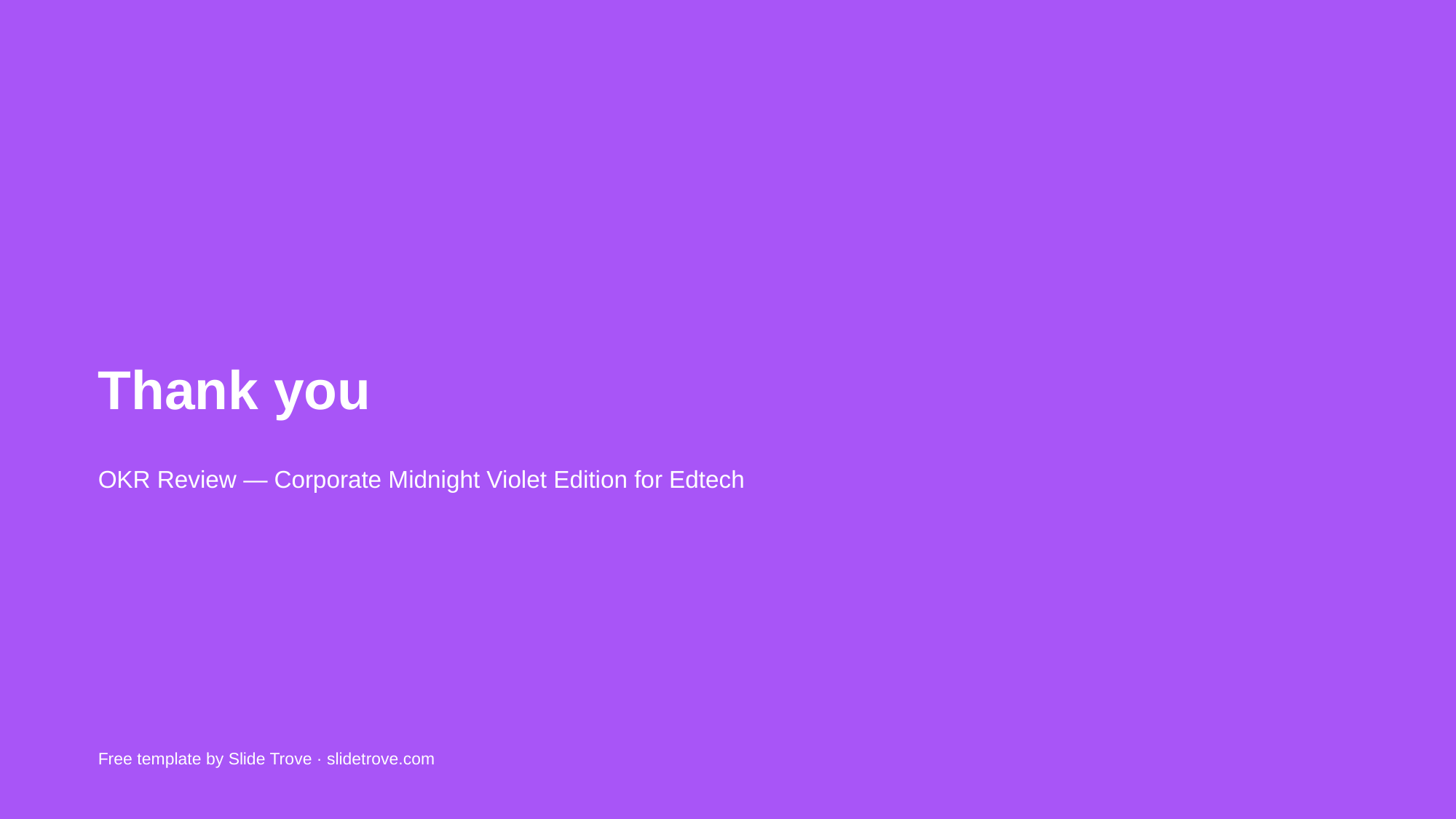

Thank you
OKR Review — Corporate Midnight Violet Edition for Edtech
Free template by Slide Trove · slidetrove.com